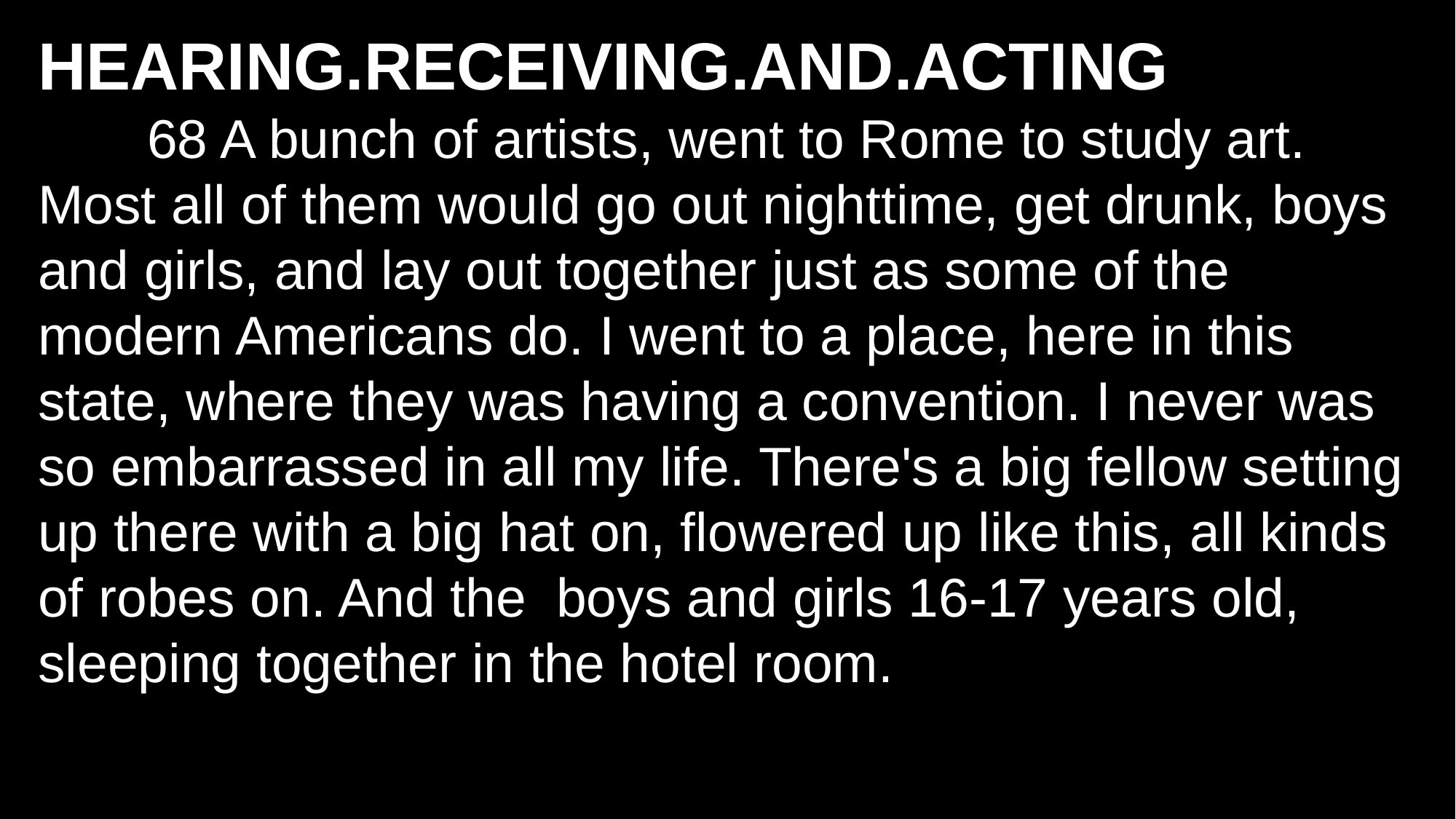

HEARING.RECEIVING.AND.ACTING
	68 A bunch of artists, went to Rome to study art. Most all of them would go out nighttime, get drunk, boys and girls, and lay out together just as some of the modern Americans do. I went to a place, here in this state, where they was having a convention. I never was so embarrassed in all my life. There's a big fellow setting up there with a big hat on, flowered up like this, all kinds of robes on. And the  boys and girls 16-17 years old, sleeping together in the hotel room.